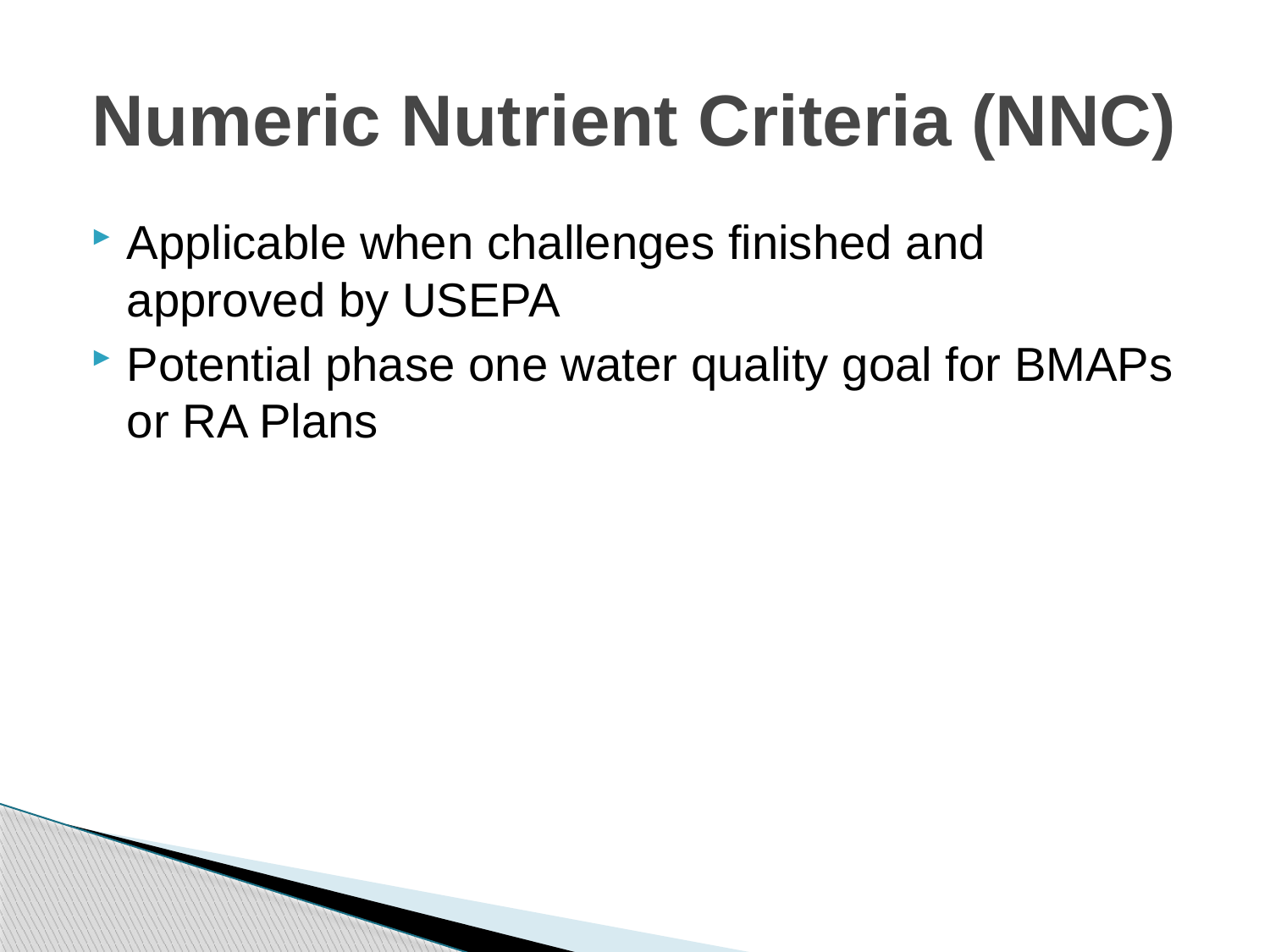

# Numeric Nutrient Criteria (NNC)
Applicable when challenges finished and approved by USEPA
Potential phase one water quality goal for BMAPs or RA Plans